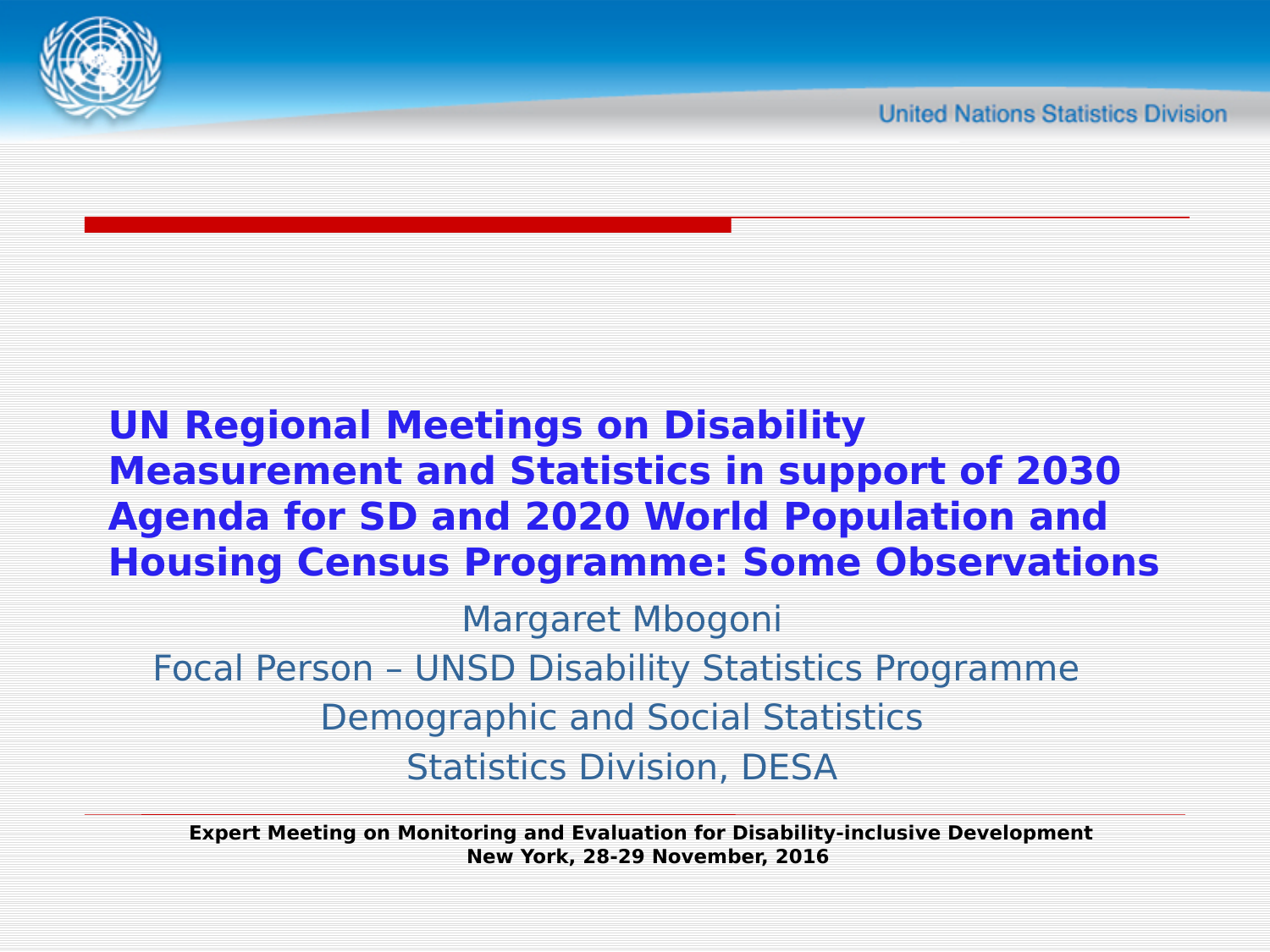

# UN Regional Meetings on Disability Measurement and Statistics in support of 2030 Agenda for SD and 2020 World Population and Housing Census Programme: Some Observations
Margaret Mbogoni
Focal Person – UNSD Disability Statistics Programme
Demographic and Social Statistics
Statistics Division, DESA